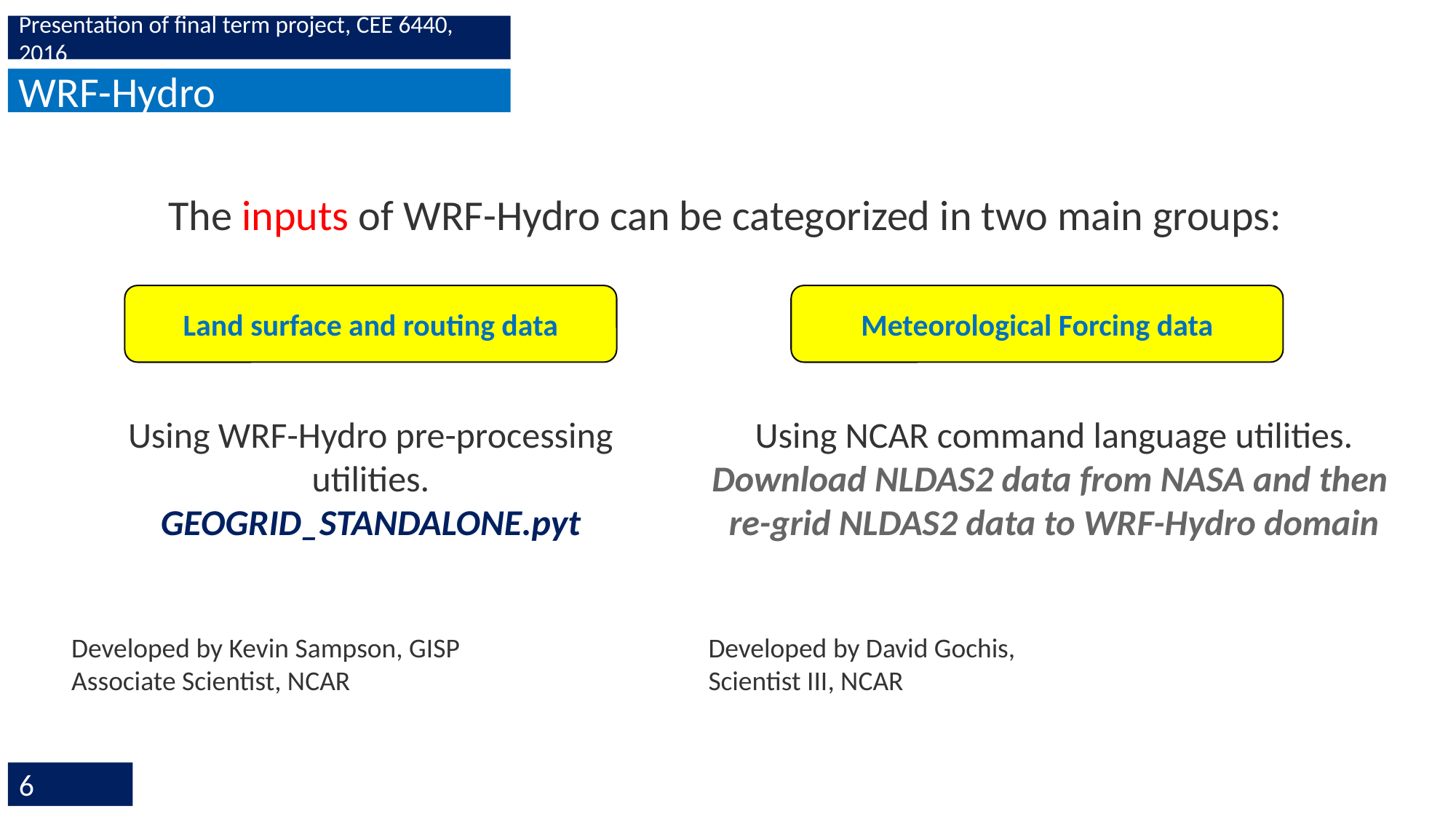

Presentation of final term project, CEE 6440, 2016
WRF-Hydro
The inputs of WRF-Hydro can be categorized in two main groups:
Land surface and routing data
Meteorological Forcing data
Using WRF-Hydro pre-processing utilities.
GEOGRID_STANDALONE.pyt

Developed by Kevin Sampson, GISP
Associate Scientist, NCAR
Using NCAR command language utilities.
Download NLDAS2 data from NASA and then
re-grid NLDAS2 data to WRF-Hydro domain

Developed by David Gochis,
Scientist III, NCAR
6